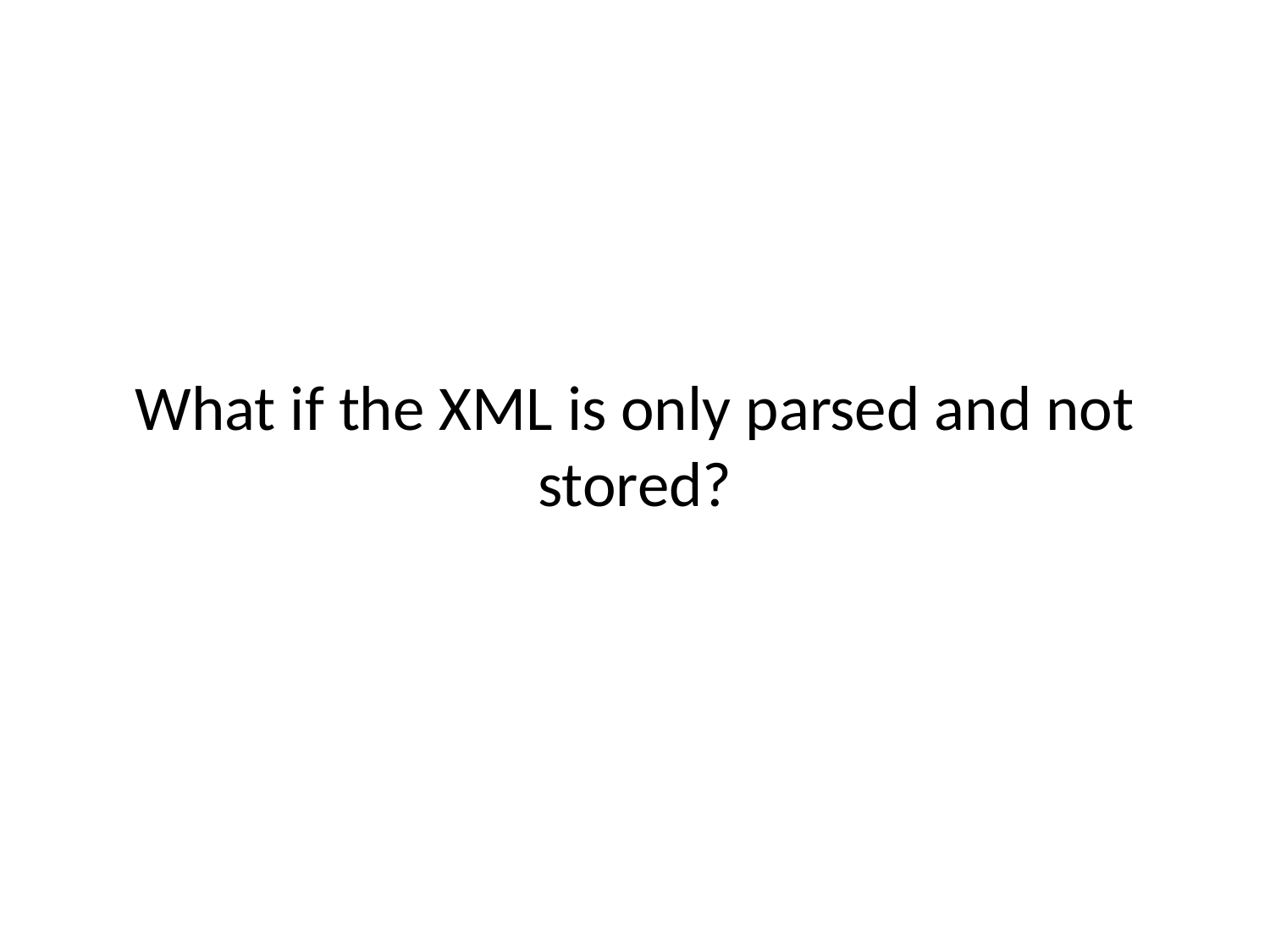

# What if the XML is only parsed and not stored?